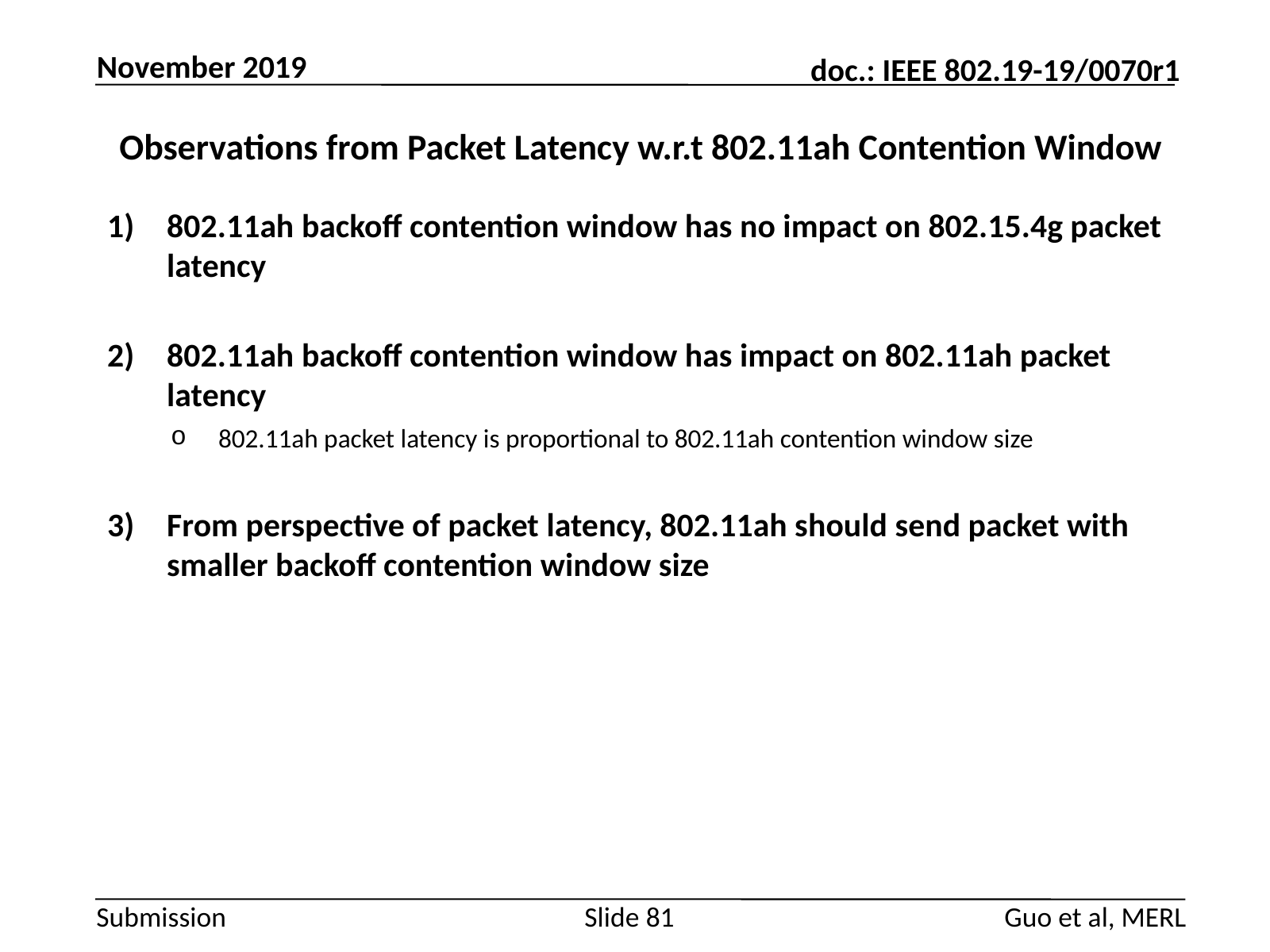

November 2019
# Observations from Packet Latency w.r.t 802.11ah Contention Window

802.11ah backoff contention window has no impact on 802.15.4g packet latency

802.11ah backoff contention window has impact on 802.11ah packet latency
802.11ah packet latency is proportional to 802.11ah contention window size

From perspective of packet latency, 802.11ah should send packet with smaller backoff contention window size
Guo et al, MERL
Slide 81